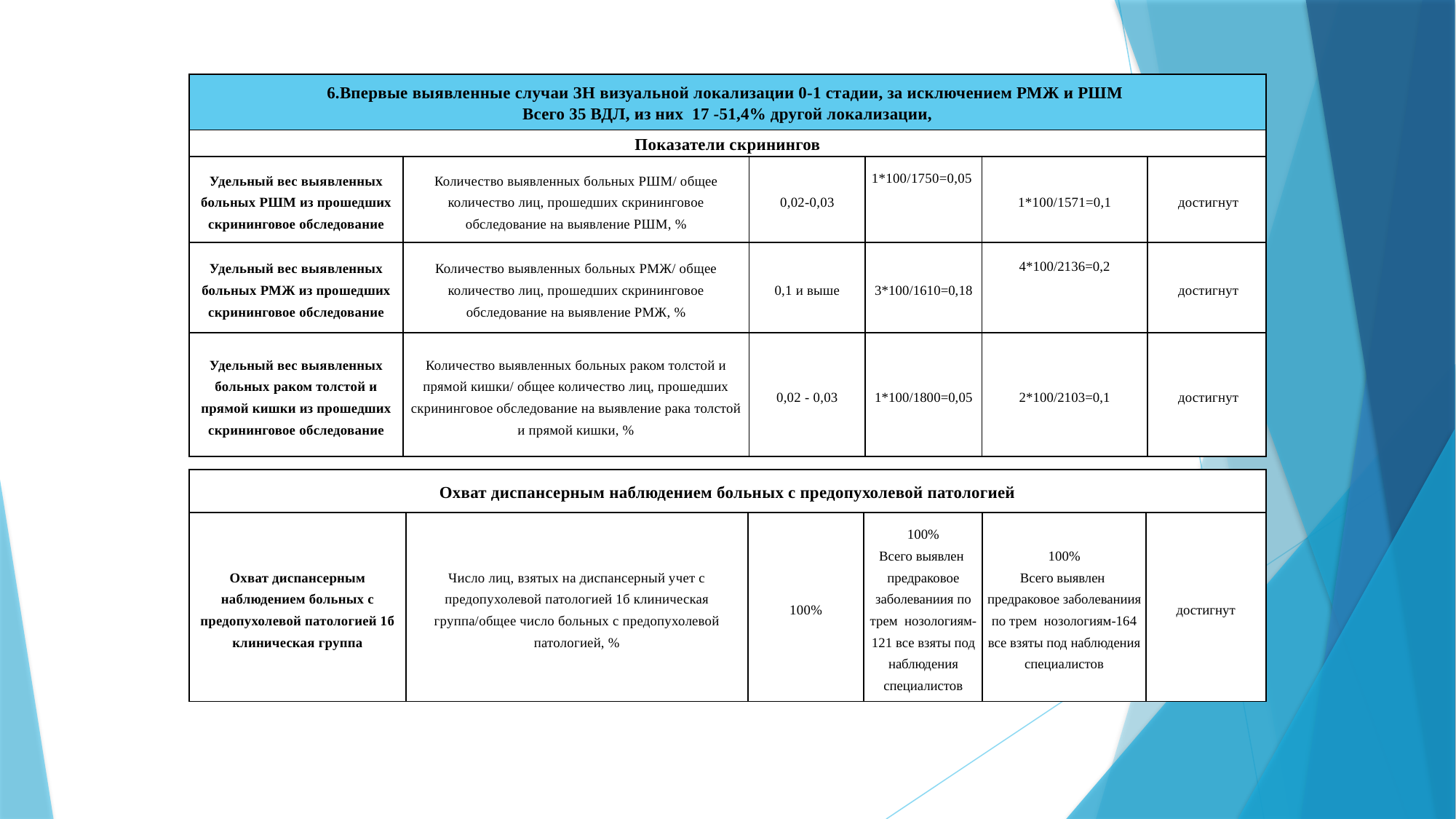

| 6.Впервые выявленные случаи ЗН визуальной локализации 0-1 стадии, за исключением РМЖ и РШМ Всего 35 ВДЛ, из них 17 -51,4% другой локализации, |  |  |  |  |  |
| --- | --- | --- | --- | --- | --- |
| Показатели скринингов |  |  |  |  |  |
| Удельный вес выявленных больных РШМ из прошедших скрининговое обследование | Количество выявленных больных РШМ/ общее количество лиц, прошедших скрининговое обследование на выявление РШМ, % | 0,02-0,03 | 1\*100/1750=0,05 | 1\*100/1571=0,1 | достигнут |
| Удельный вес выявленных больных РМЖ из прошедших скрининговое обследование | Количество выявленных больных РМЖ/ общее количество лиц, прошедших скрининговое обследование на выявление РМЖ, % | 0,1 и выше | 3\*100/1610=0,18 | 4\*100/2136=0,2 | достигнут |
| Удельный вес выявленных больных раком толстой и прямой кишки из прошедших скрининговое обследование | Количество выявленных больных раком толстой и прямой кишки/ общее количество лиц, прошедших скрининговое обследование на выявление рака толстой и прямой кишки, % | 0,02 - 0,03 | 1\*100/1800=0,05 | 2\*100/2103=0,1 | достигнут |
| Охват диспансерным наблюдением больных с предопухолевой патологией |  |  |  |  |  |
| --- | --- | --- | --- | --- | --- |
| Охват диспансерным наблюдением больных с предопухолевой патологией 1б клиническая группа | Число лиц, взятых на диспансерный учет с предопухолевой патологией 1б клиническая группа/общее число больных с предопухолевой патологией, % | 100% | 100% Всего выявлен предраковое заболеваниия по трем нозологиям-121 все взяты под наблюдения специалистов | 100% Всего выявлен предраковое заболеваниия по трем нозологиям-164 все взяты под наблюдения специалистов | достигнут |